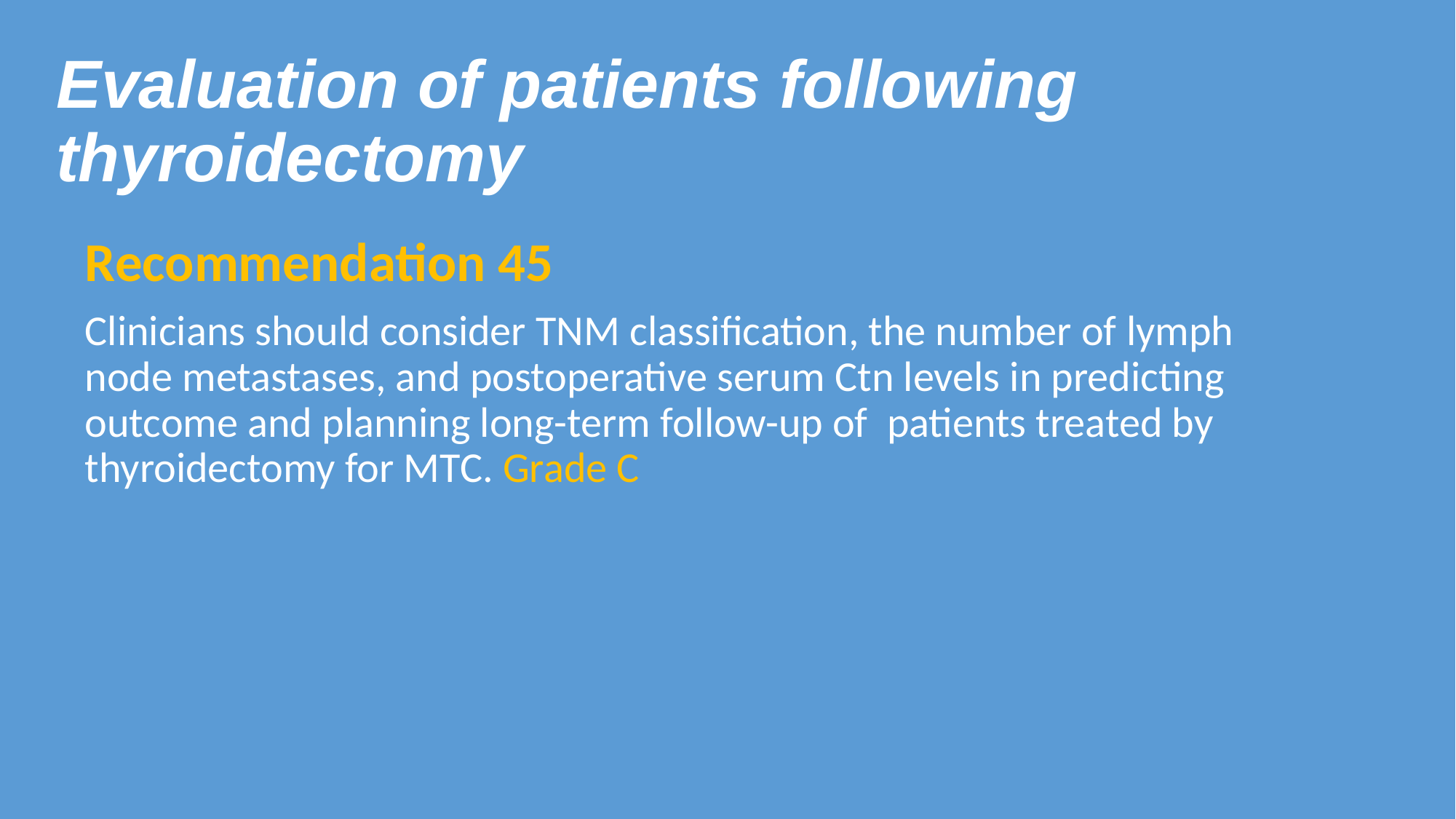

# Evaluation of patients following thyroidectomy
Recommendation 45
Clinicians should consider TNM classification, the number of lymph node metastases, and postoperative serum Ctn levels in predicting outcome and planning long-term follow-up of  patients treated by thyroidectomy for MTC. Grade C